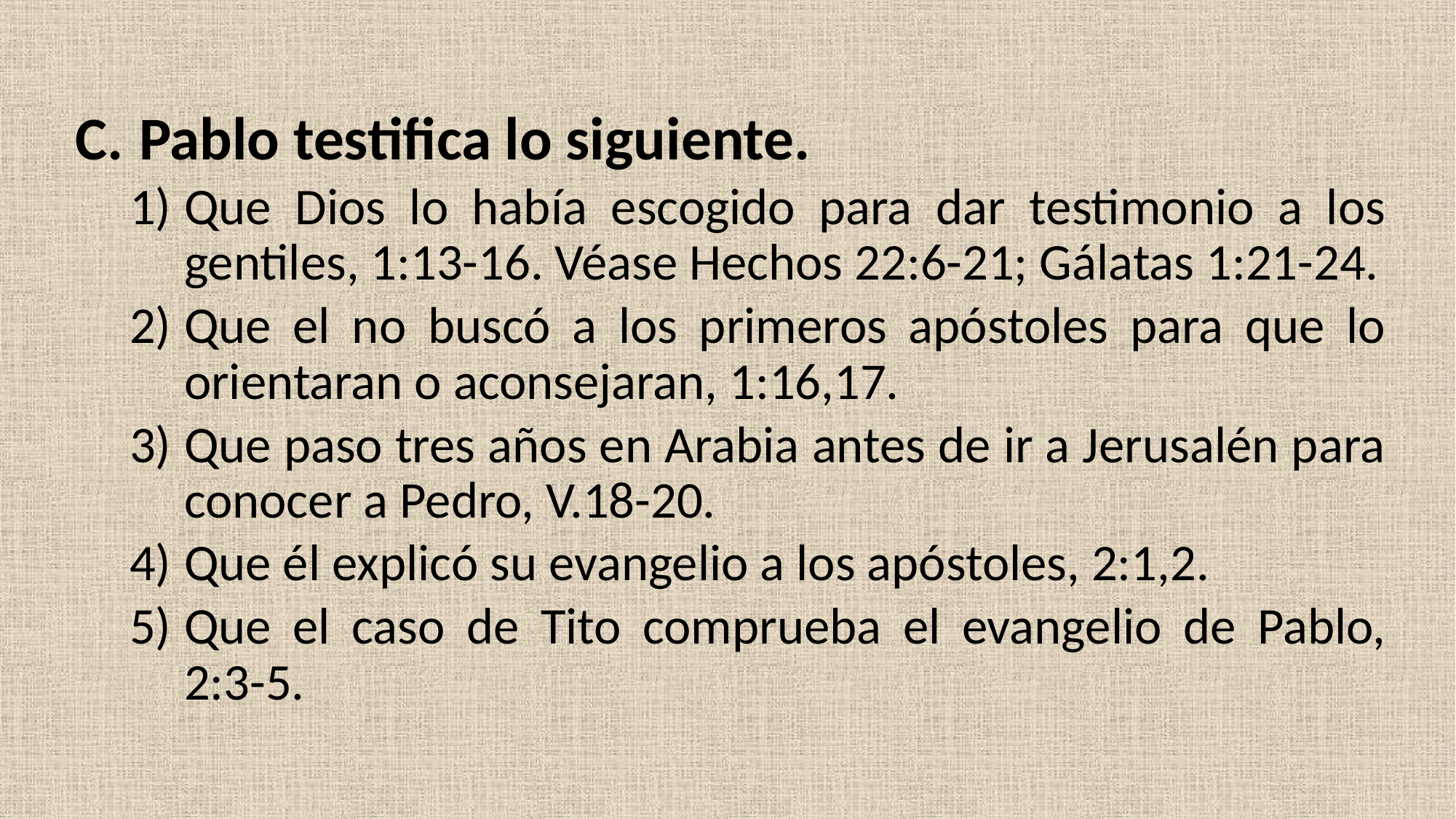

Pablo testifica lo siguiente.
Que Dios lo había escogido para dar testimonio a los gentiles, 1:13-16. Véase Hechos 22:6-21; Gálatas 1:21-24.
Que el no buscó a los primeros apóstoles para que lo orientaran o aconsejaran, 1:16,17.
Que paso tres años en Arabia antes de ir a Jerusalén para conocer a Pedro, V.18-20.
Que él explicó su evangelio a los apóstoles, 2:1,2.
Que el caso de Tito comprueba el evangelio de Pablo, 2:3-5.